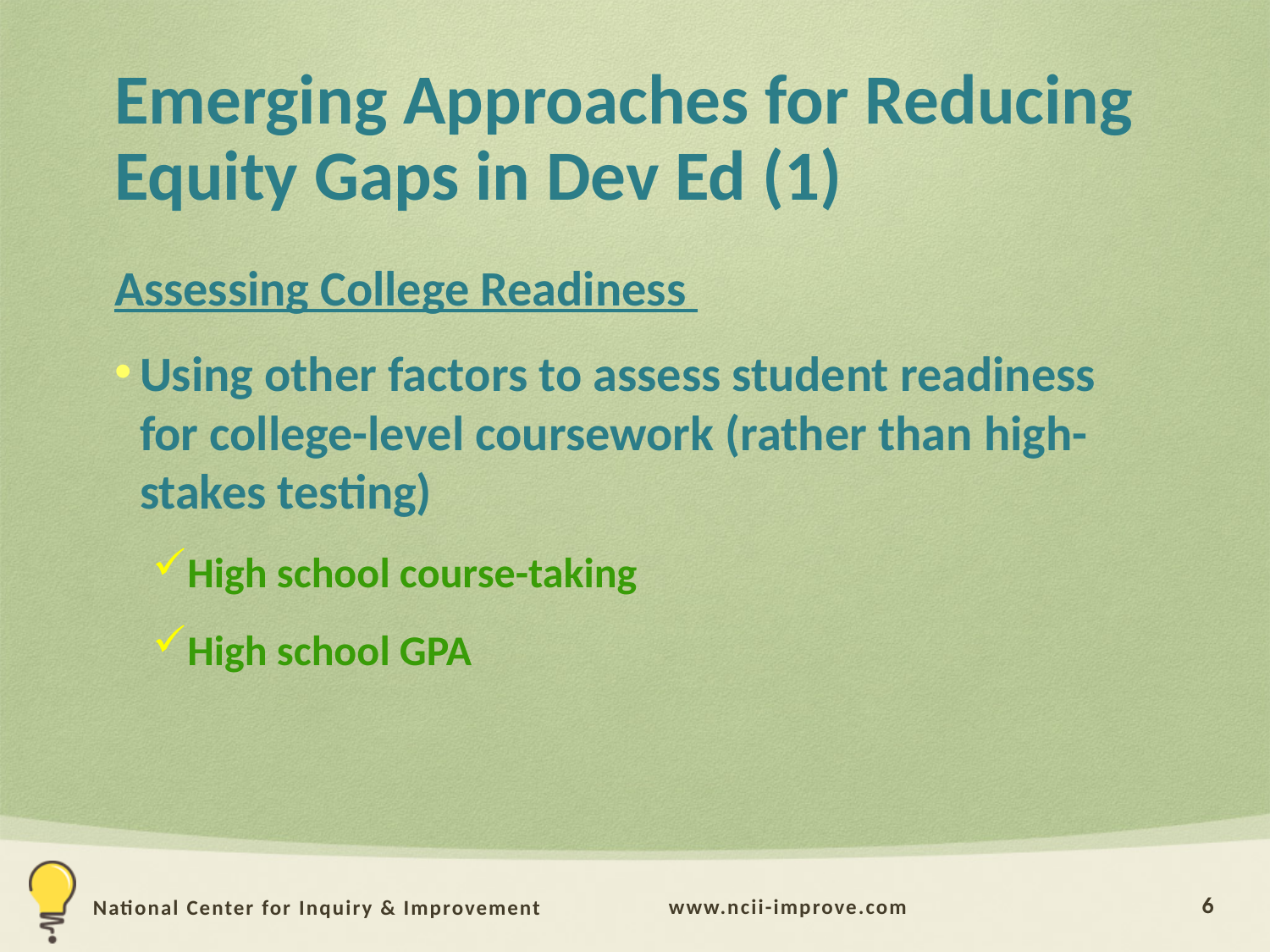

# Emerging Approaches for Reducing Equity Gaps in Dev Ed (1)
Assessing College Readiness
Using other factors to assess student readiness for college-level coursework (rather than high-stakes testing)
High school course-taking
High school GPA

6